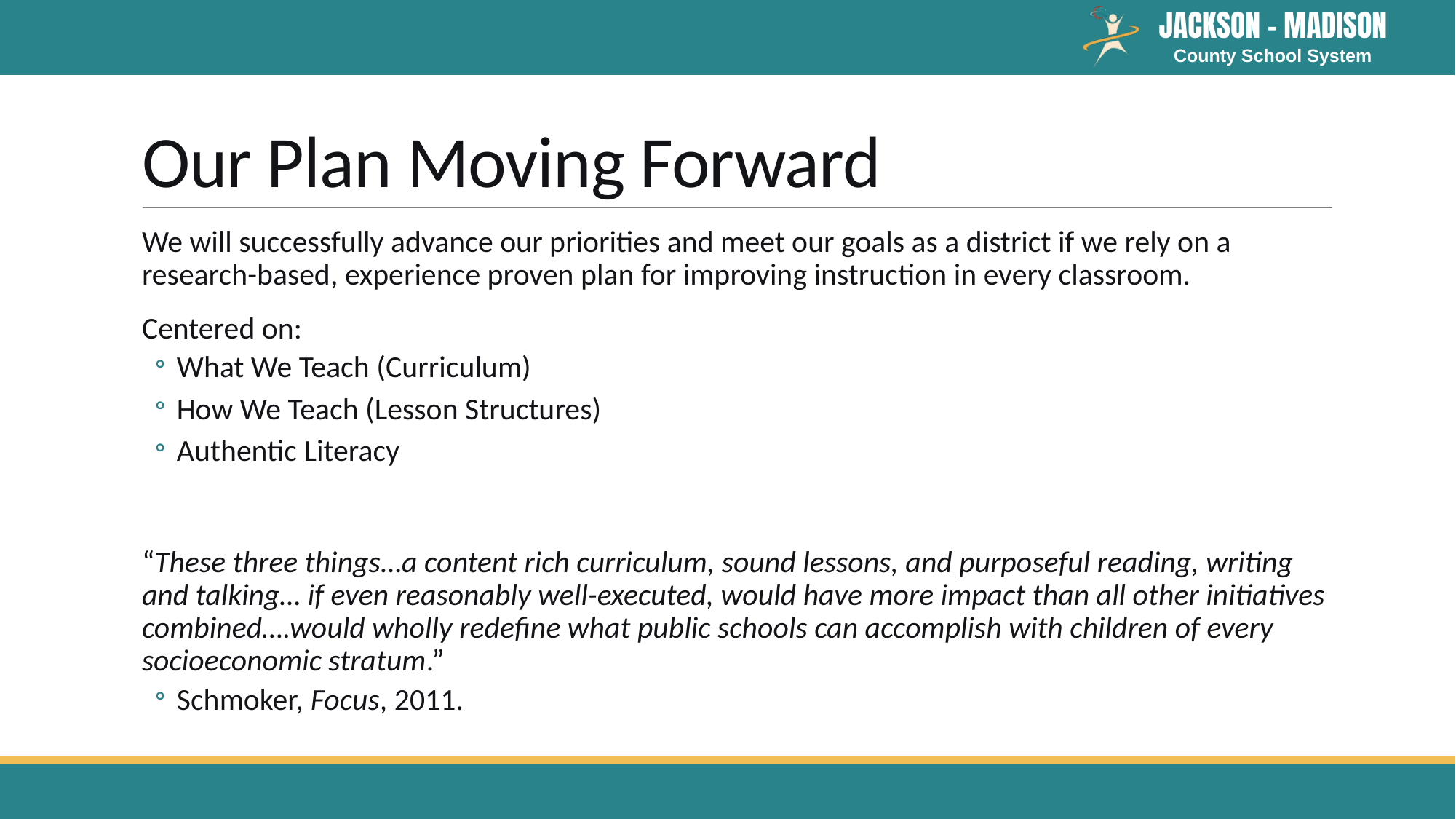

# Our Plan Moving Forward
We will successfully advance our priorities and meet our goals as a district if we rely on a research-based, experience proven plan for improving instruction in every classroom.
Centered on:
What We Teach (Curriculum)
How We Teach (Lesson Structures)
Authentic Literacy

“These three things…a content rich curriculum, sound lessons, and purposeful reading, writing and talking… if even reasonably well-executed, would have more impact than all other initiatives combined….would wholly redefine what public schools can accomplish with children of every socioeconomic stratum.”
Schmoker, Focus, 2011.